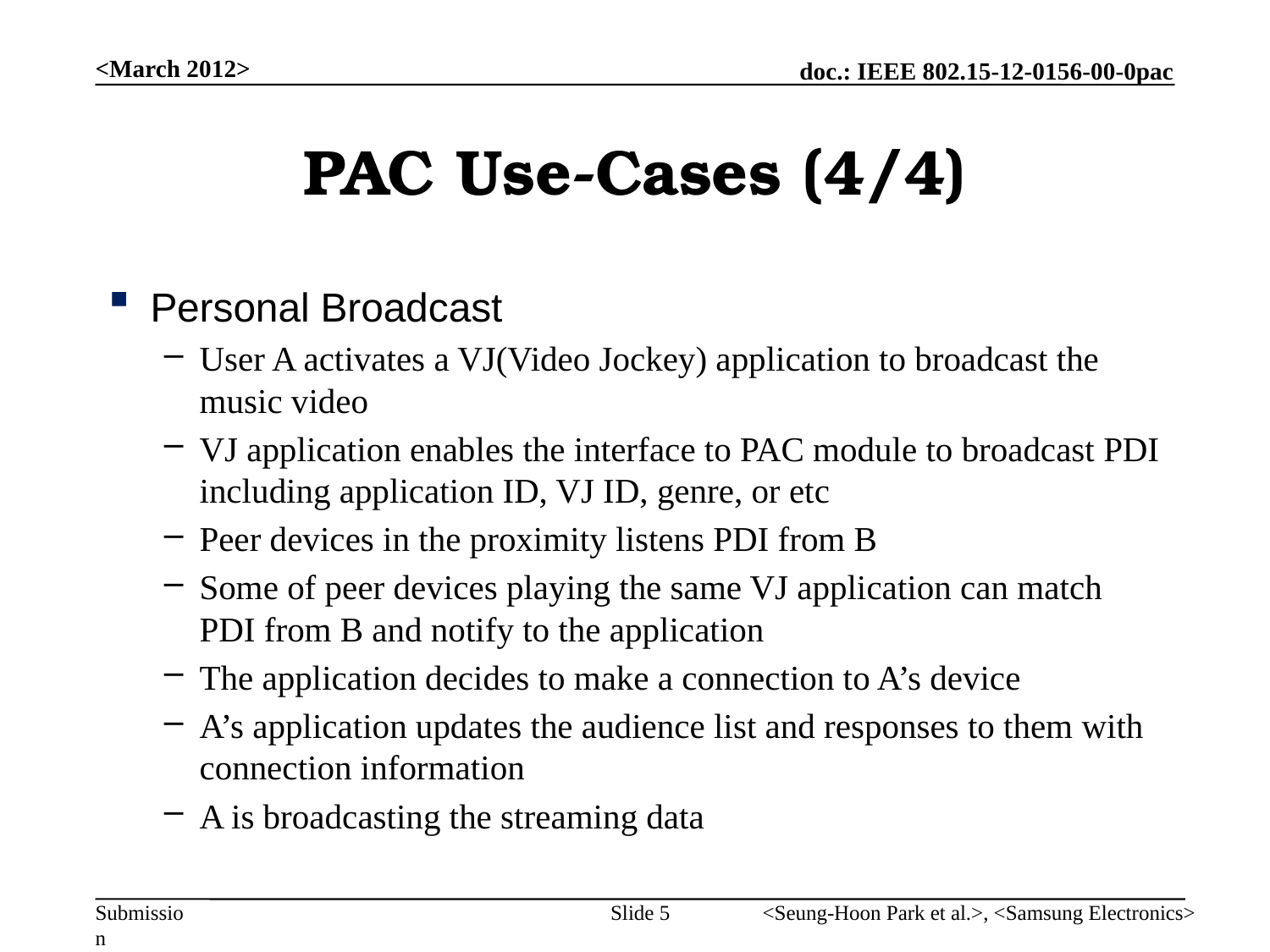

<March 2012>
# PAC Use-Cases (4/4)
Personal Broadcast
User A activates a VJ(Video Jockey) application to broadcast the music video
VJ application enables the interface to PAC module to broadcast PDI including application ID, VJ ID, genre, or etc
Peer devices in the proximity listens PDI from B
Some of peer devices playing the same VJ application can match PDI from B and notify to the application
The application decides to make a connection to A’s device
A’s application updates the audience list and responses to them with connection information
A is broadcasting the streaming data
Slide 5
<Seung-Hoon Park et al.>, <Samsung Electronics>